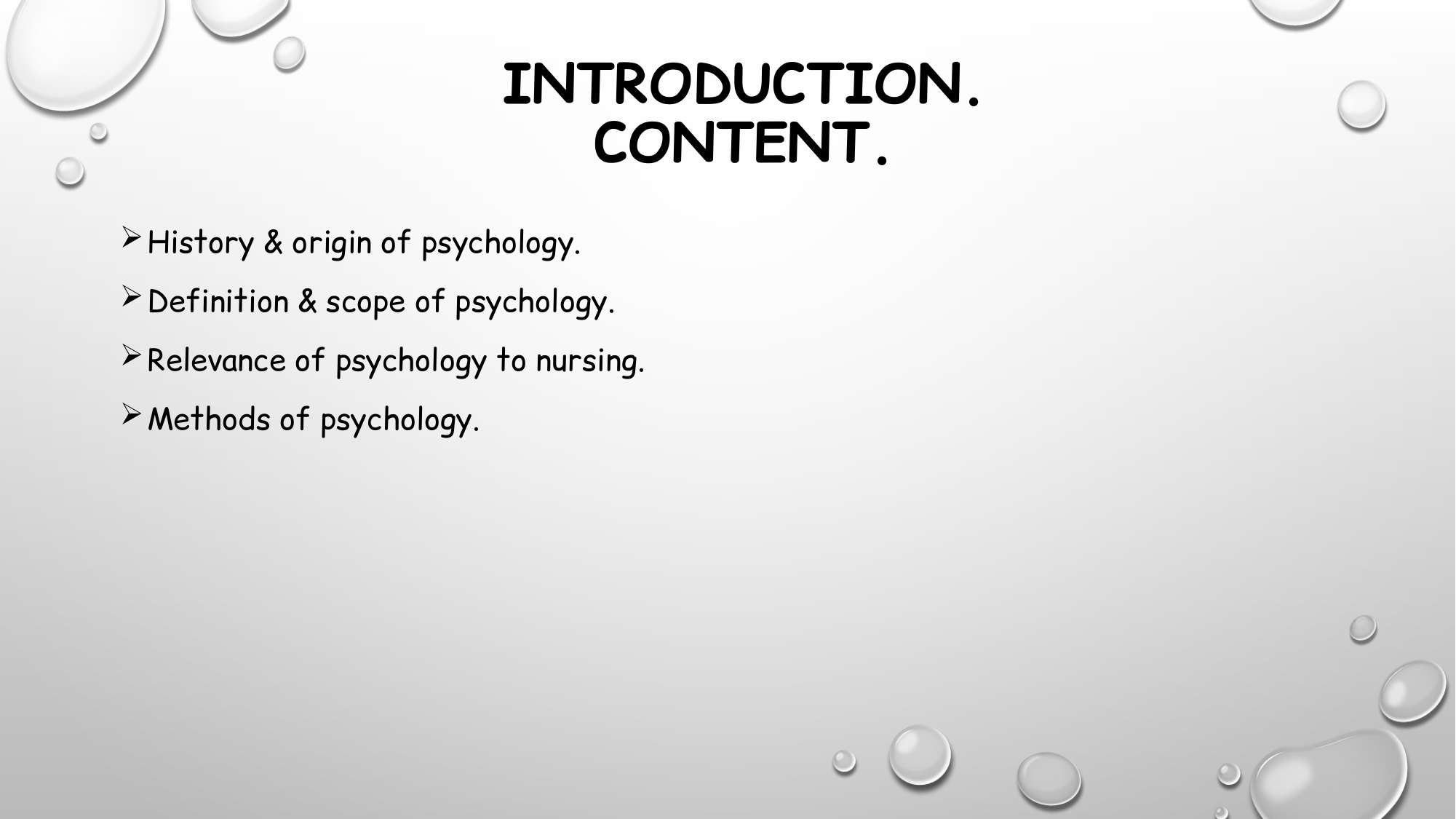

# INTRODUCTION. Content.
History & origin of psychology.
Definition & scope of psychology.
Relevance of psychology to nursing.
Methods of psychology.